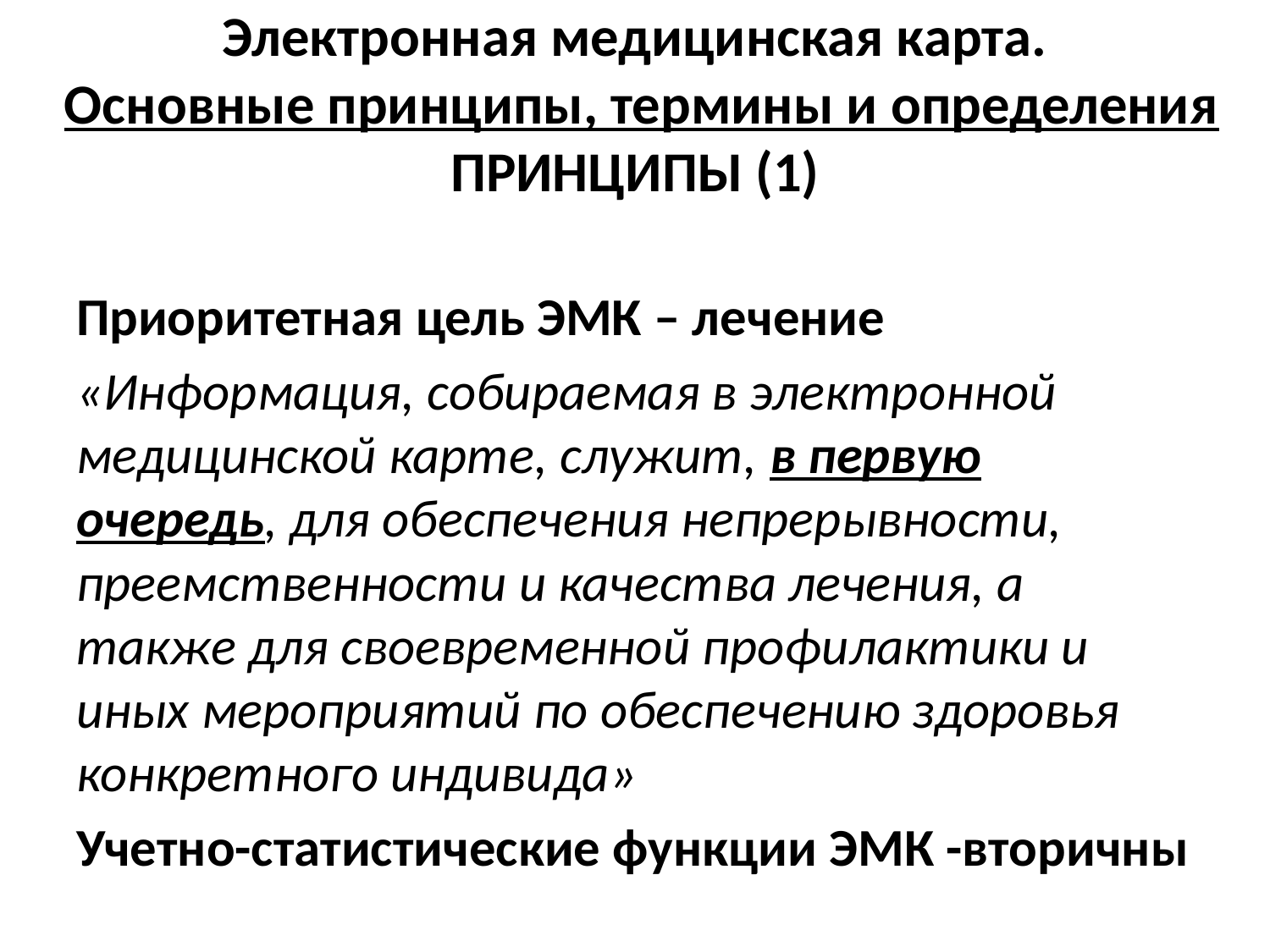

# Электронная медицинская карта. Основные принципы, термины и определения ПРИНЦИПЫ (1)
Приоритетная цель ЭМК – лечение
«Информация, собираемая в электронной медицинской карте, служит, в первую очередь, для обеспечения непрерывности, преемственности и качества лечения, а также для своевременной профилактики и иных мероприятий по обеспечению здоровья  конкретного индивида»
Учетно-статистические функции ЭМК -вторичны